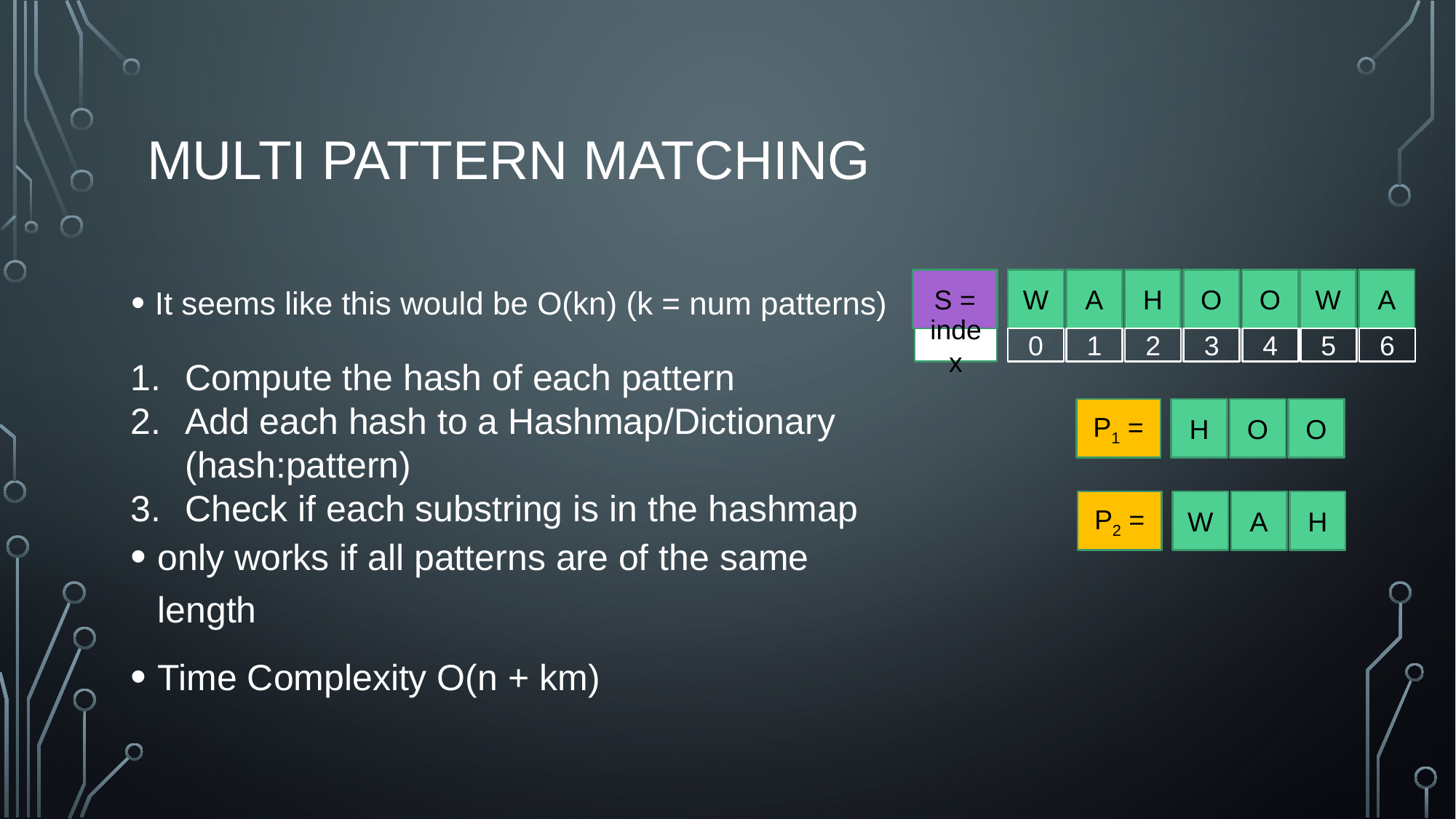

# Multi Pattern Matching
S =
H
O
O
A
A
W
W
It seems like this would be O(kn) (k = num patterns)

index
2
3
4
1
6
0
5
Compute the hash of each pattern
Add each hash to a Hashmap/Dictionary (hash:pattern)
Check if each substring is in the hashmap

P1 =
O
O
H
P2 =
H
A
W
only works if all patterns are of the same length
Time Complexity O(n + km)